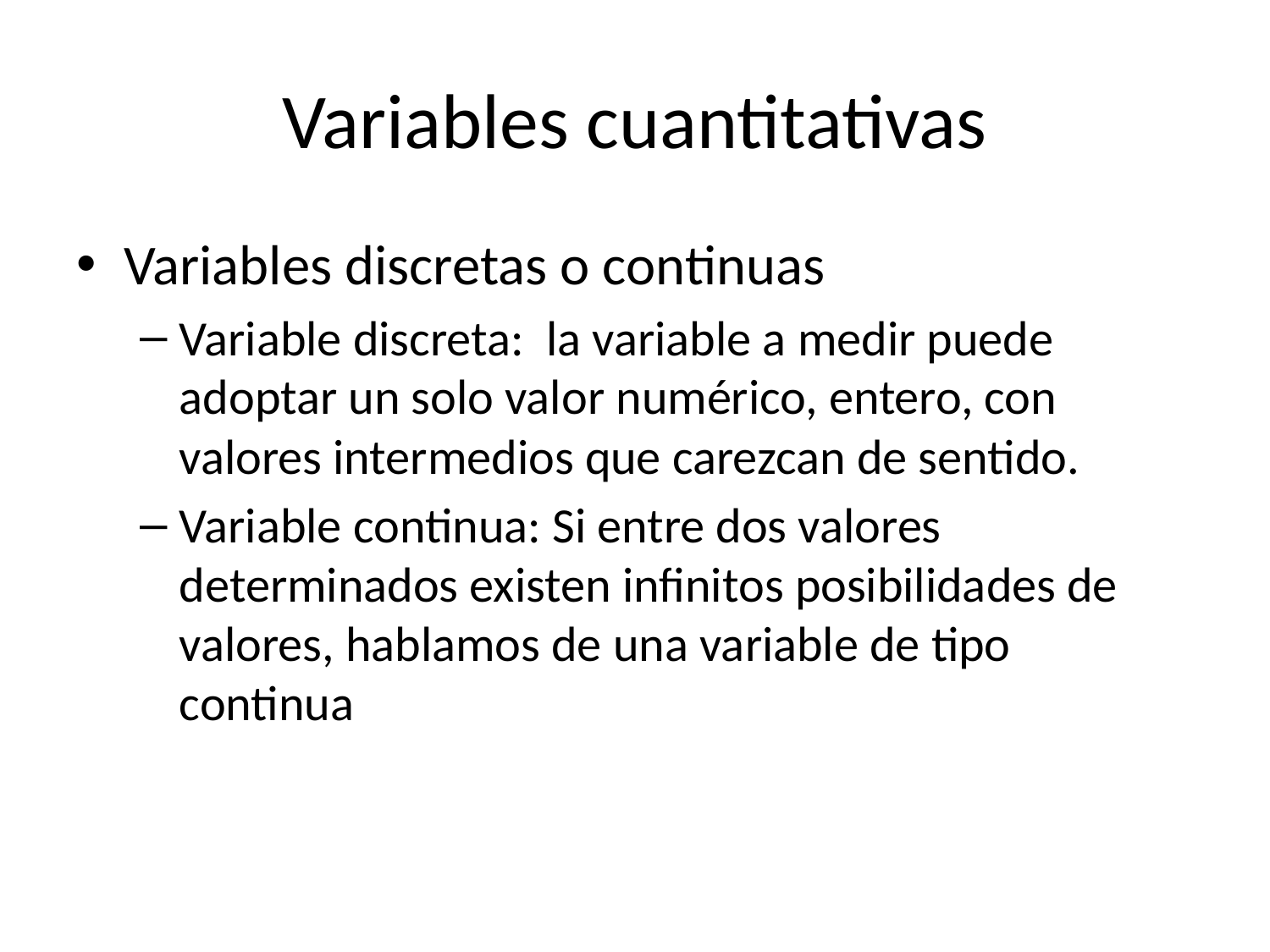

# Variables cuantitativas
Variables discretas o continuas
Variable discreta:  la variable a medir puede adoptar un solo valor numérico, entero, con valores intermedios que carezcan de sentido.
Variable continua: Si entre dos valores determinados existen infinitos posibilidades de valores, hablamos de una variable de tipo continua